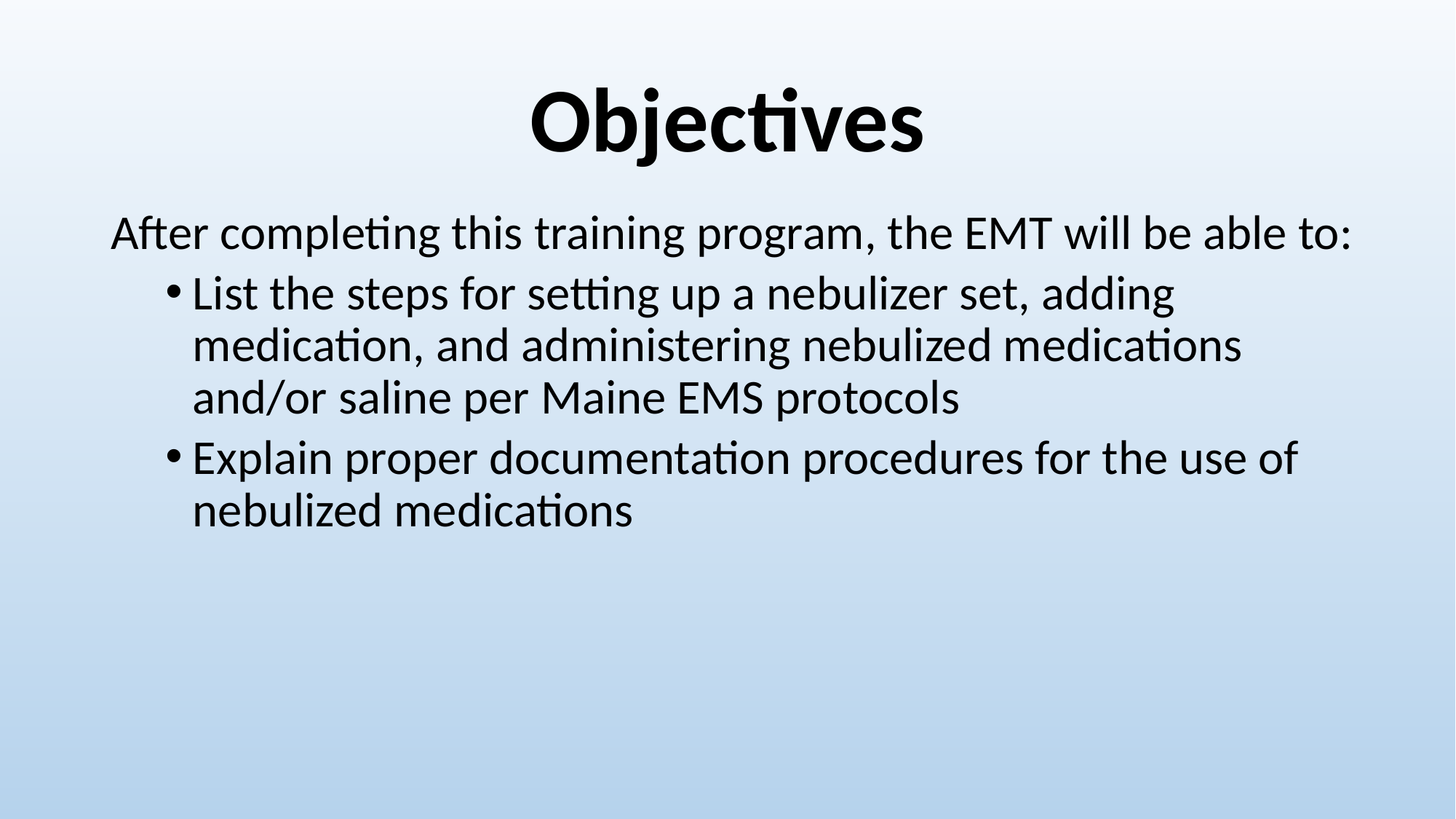

# Objectives
After completing this training program, the EMT will be able to:
List the steps for setting up a nebulizer set, adding medication, and administering nebulized medications and/or saline per Maine EMS protocols
Explain proper documentation procedures for the use of nebulized medications